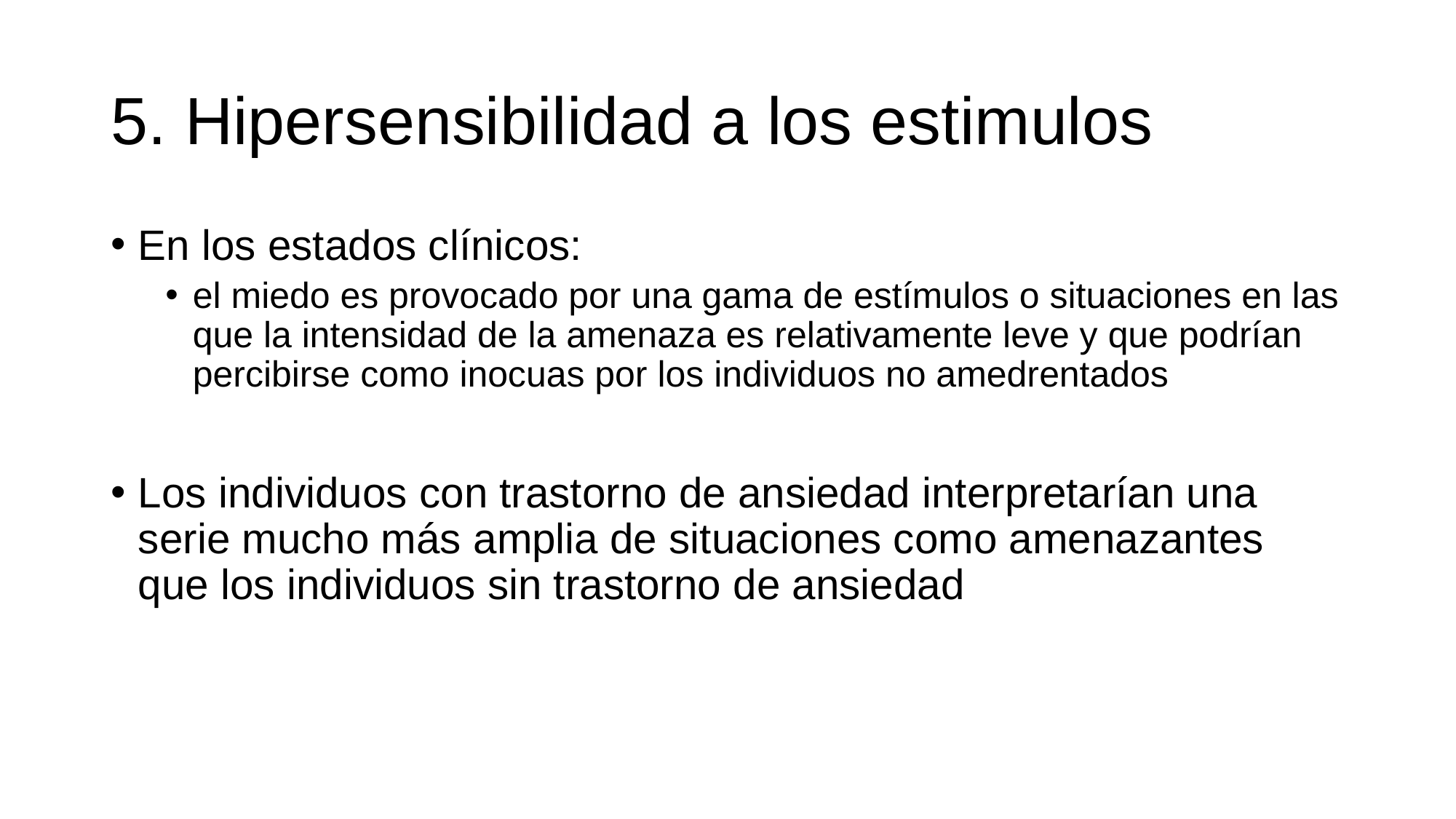

# 5. Hipersensibilidad a los estimulos
En los estados clínicos:
el miedo es provocado por una gama de estímulos o situaciones en las que la intensidad de la amenaza es relativamente leve y que podrían percibirse como inocuas por los individuos no amedrentados

Los individuos con trastorno de ansiedad interpretarían una serie mucho más amplia de situaciones como amenazantes que los individuos sin trastorno de ansiedad